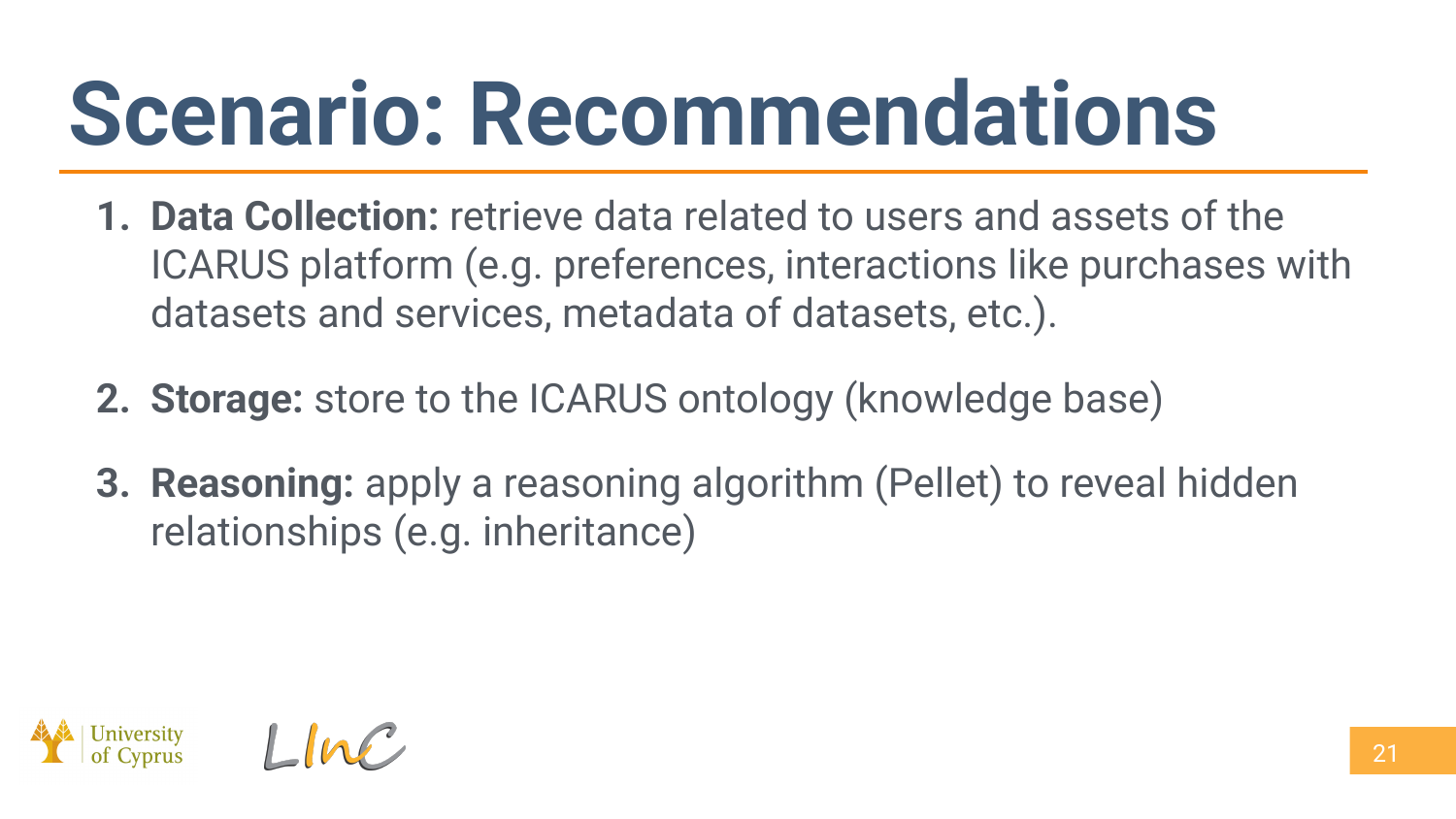

# Scenario: Recommendations
Data Collection: retrieve data related to users and assets of the ICARUS platform (e.g. preferences, interactions like purchases with datasets and services, metadata of datasets, etc.).
Storage: store to the ICARUS ontology (knowledge base)
Reasoning: apply a reasoning algorithm (Pellet) to reveal hidden relationships (e.g. inheritance)
21